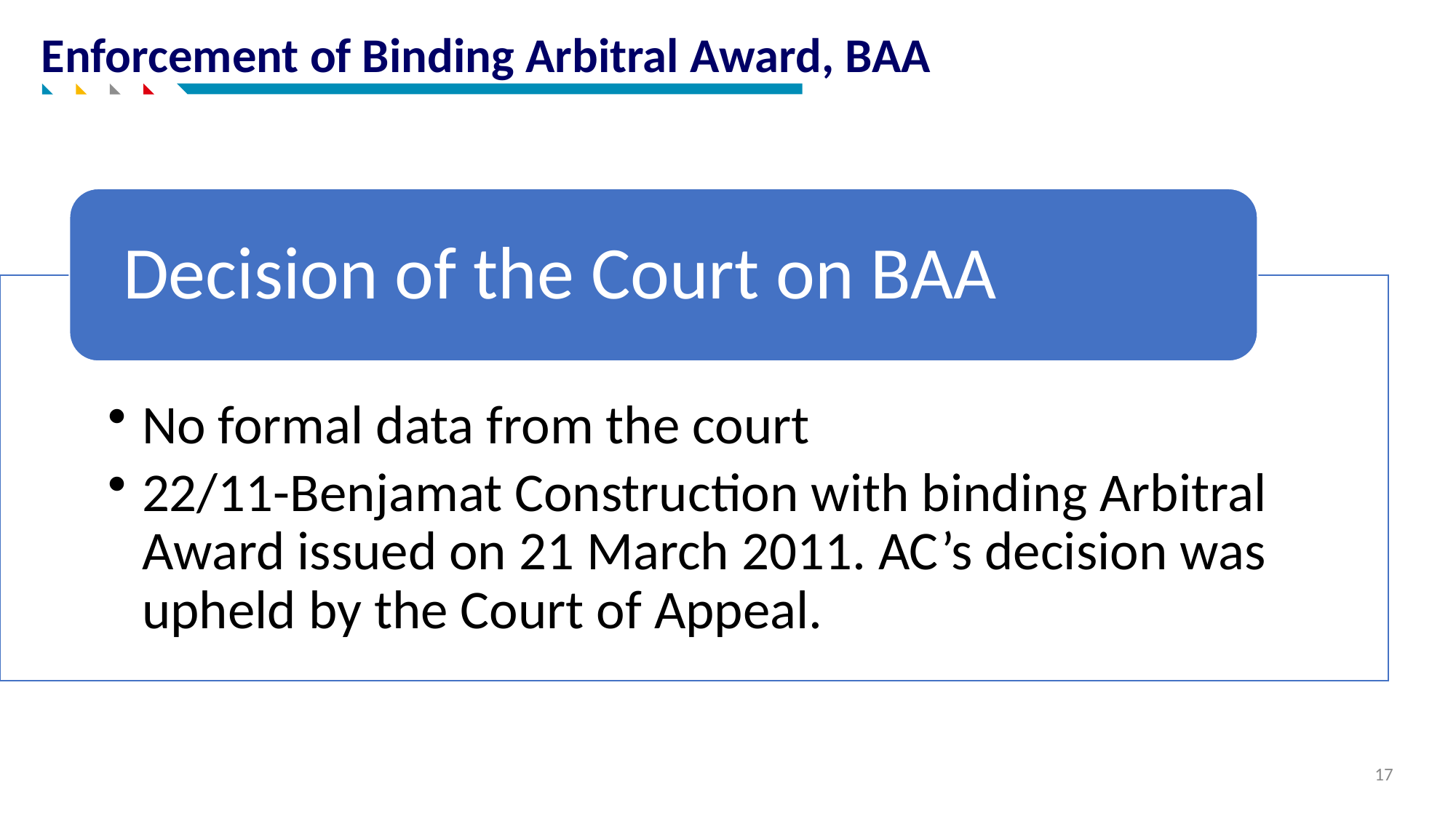

Enforcement of Binding Arbitral Award, BAA
No formal data from the court
22/11-Benjamat Construction with binding Arbitral Award issued on 21 March 2011. AC’s decision was upheld by the Court of Appeal.
Decision of the Court on BAA
17